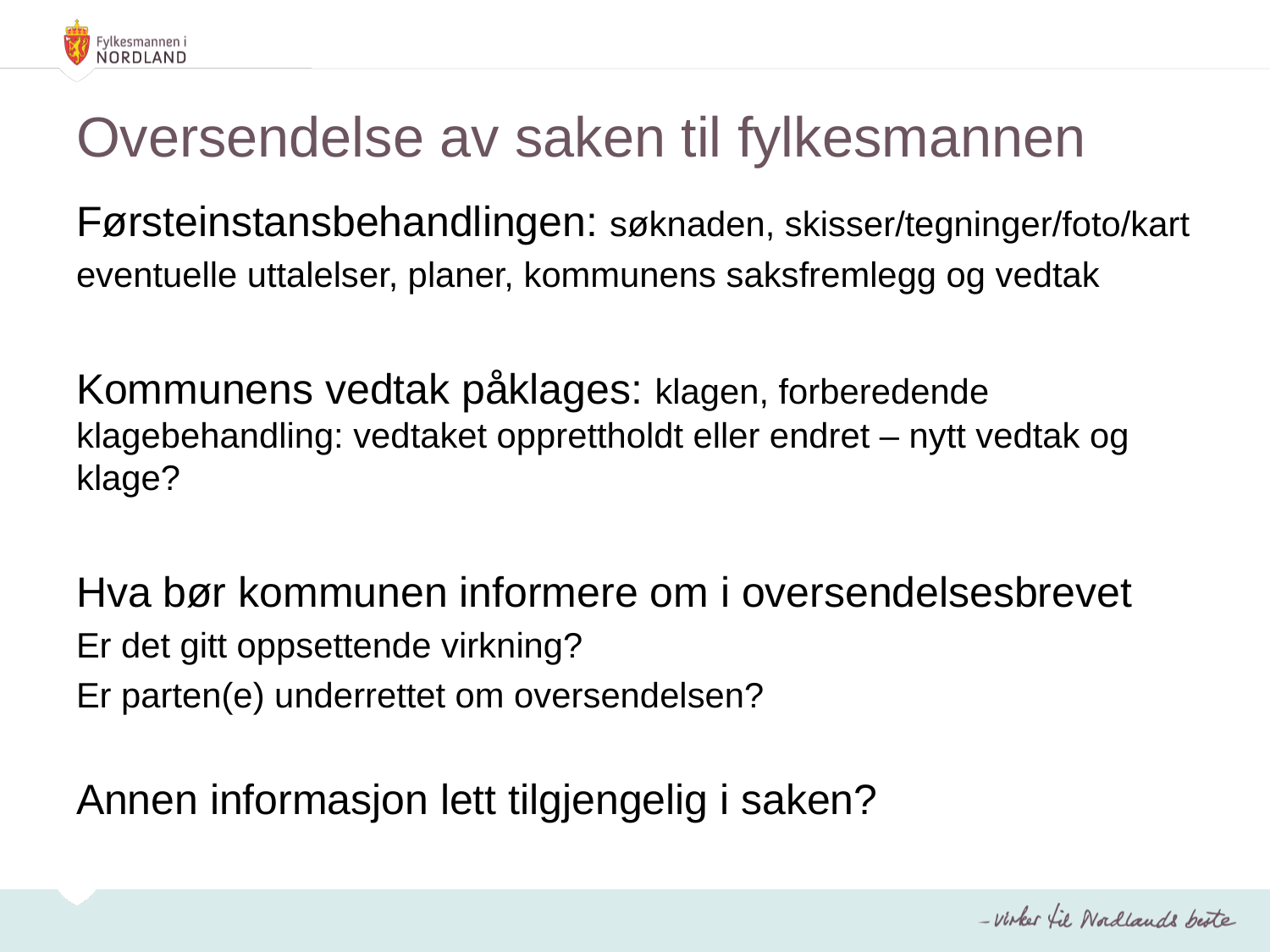

# Oversendelse av saken til fylkesmannen
Førsteinstansbehandlingen: søknaden, skisser/tegninger/foto/kart
eventuelle uttalelser, planer, kommunens saksfremlegg og vedtak

Kommunens vedtak påklages: klagen, forberedende klagebehandling: vedtaket opprettholdt eller endret – nytt vedtak og klage?

Hva bør kommunen informere om i oversendelsesbrevet
Er det gitt oppsettende virkning?
Er parten(e) underrettet om oversendelsen?

Annen informasjon lett tilgjengelig i saken?